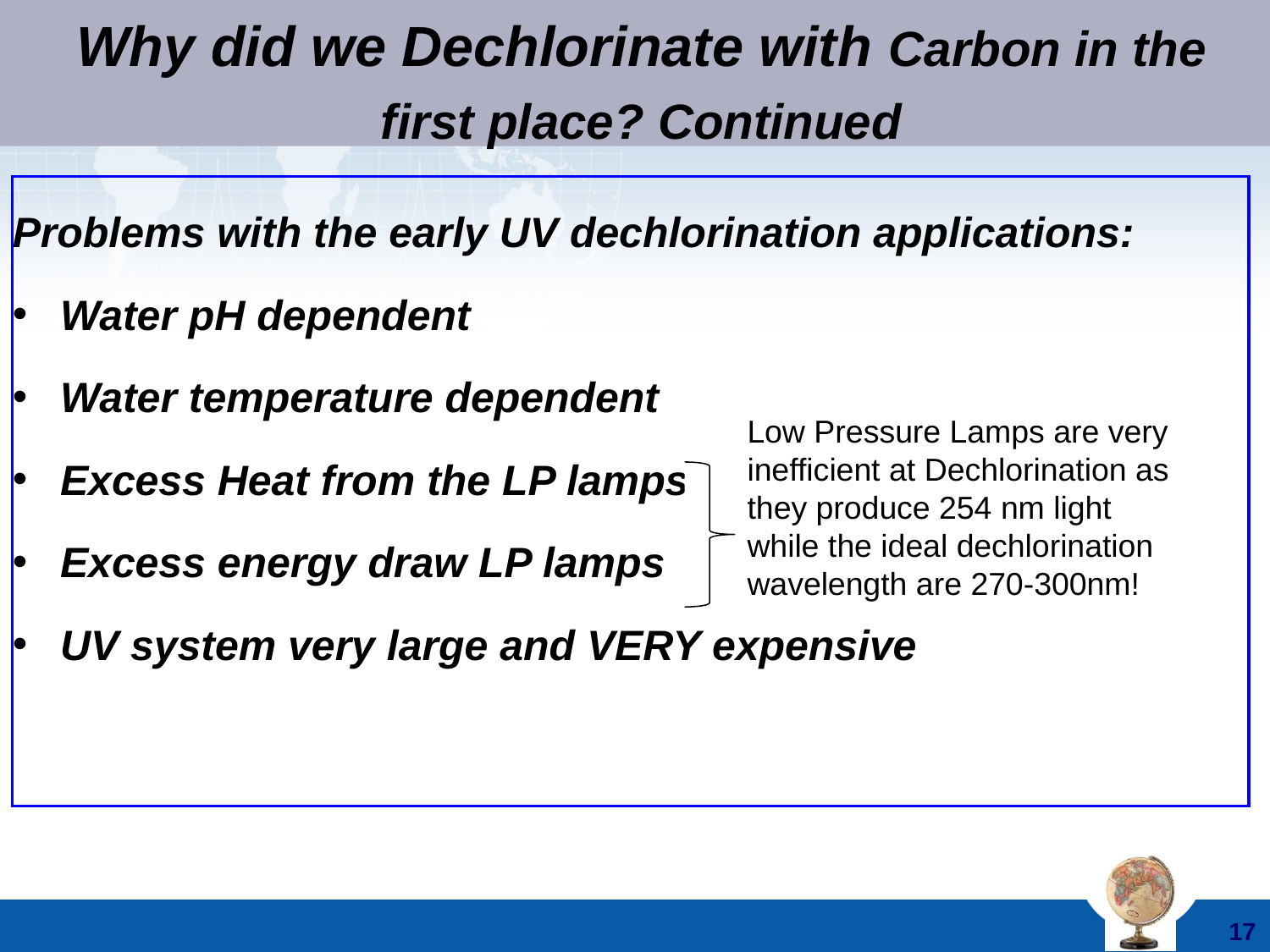

Why did we Dechlorinate with Carbon in the first place? Continued
Problems with the early UV dechlorination applications:
Water pH dependent
Water temperature dependent
Excess Heat from the LP lamps
Excess energy draw LP lamps
UV system very large and VERY expensive

Low Pressure Lamps are very inefficient at Dechlorination as they produce 254 nm light while the ideal dechlorination wavelength are 270-300nm!